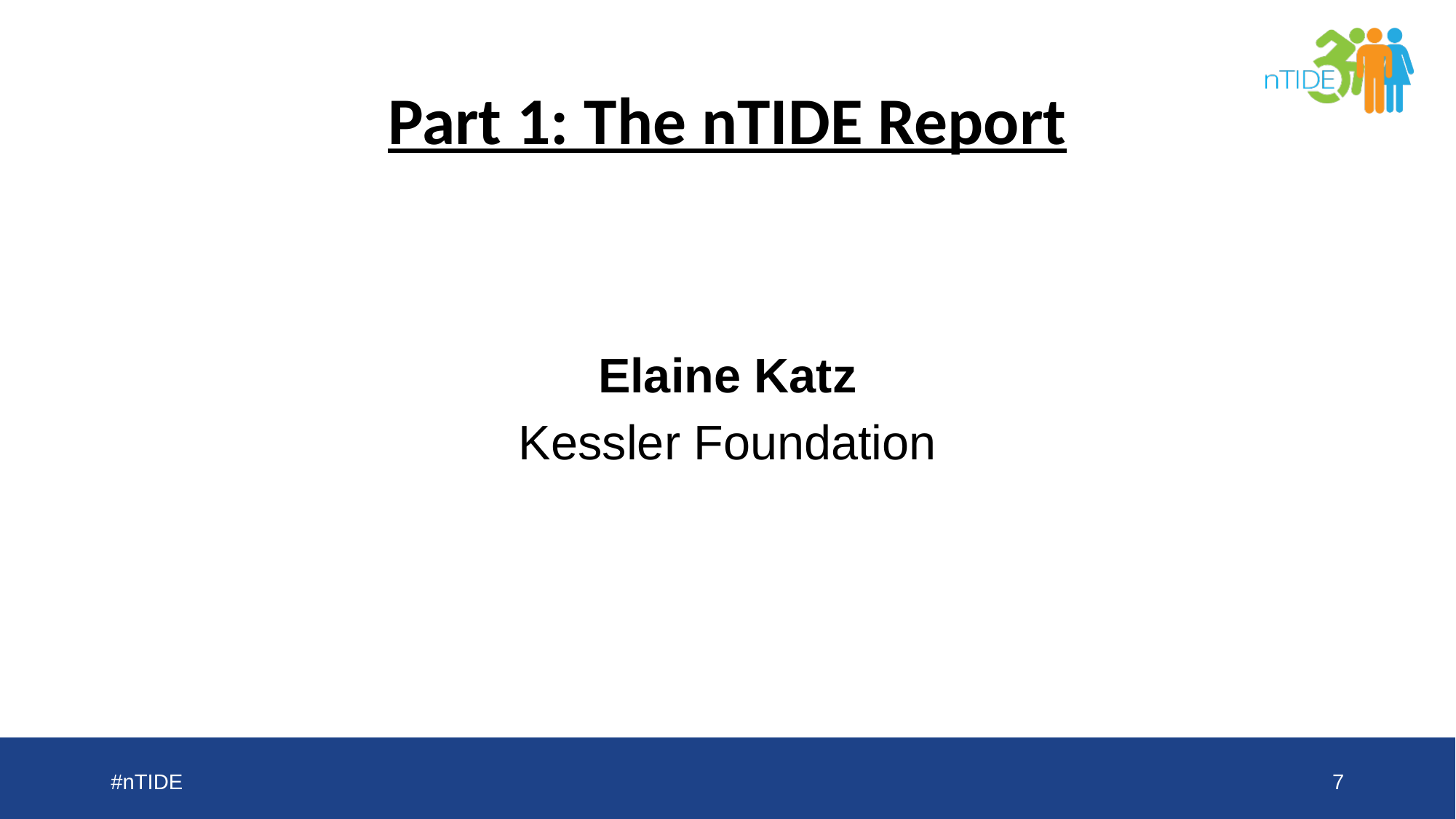

# Part 1: The nTIDE Report

Elaine Katz
Kessler Foundation
#nTIDE
7